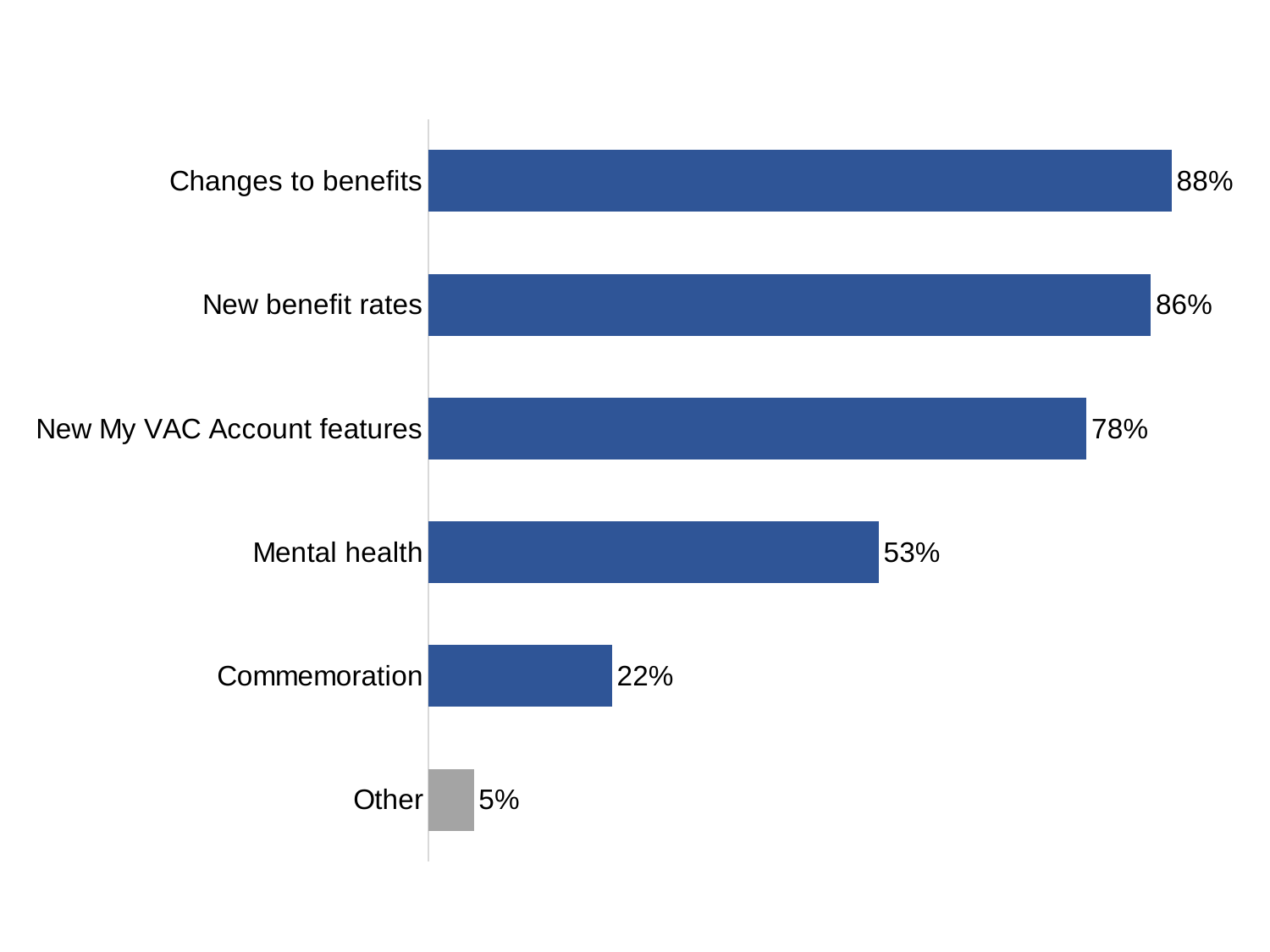

### Chart

| Category | Series 1 |
|---|---|
| Changes to benefits | 0.8831460674157303 |
| New benefit rates | 0.8584269662921349 |
| New My VAC Account features | 0.7820224719101122 |
| Mental health | 0.5348314606741573 |
| Commemoration | 0.2179775280898876 |
| Other | 0.05393258426966292 |